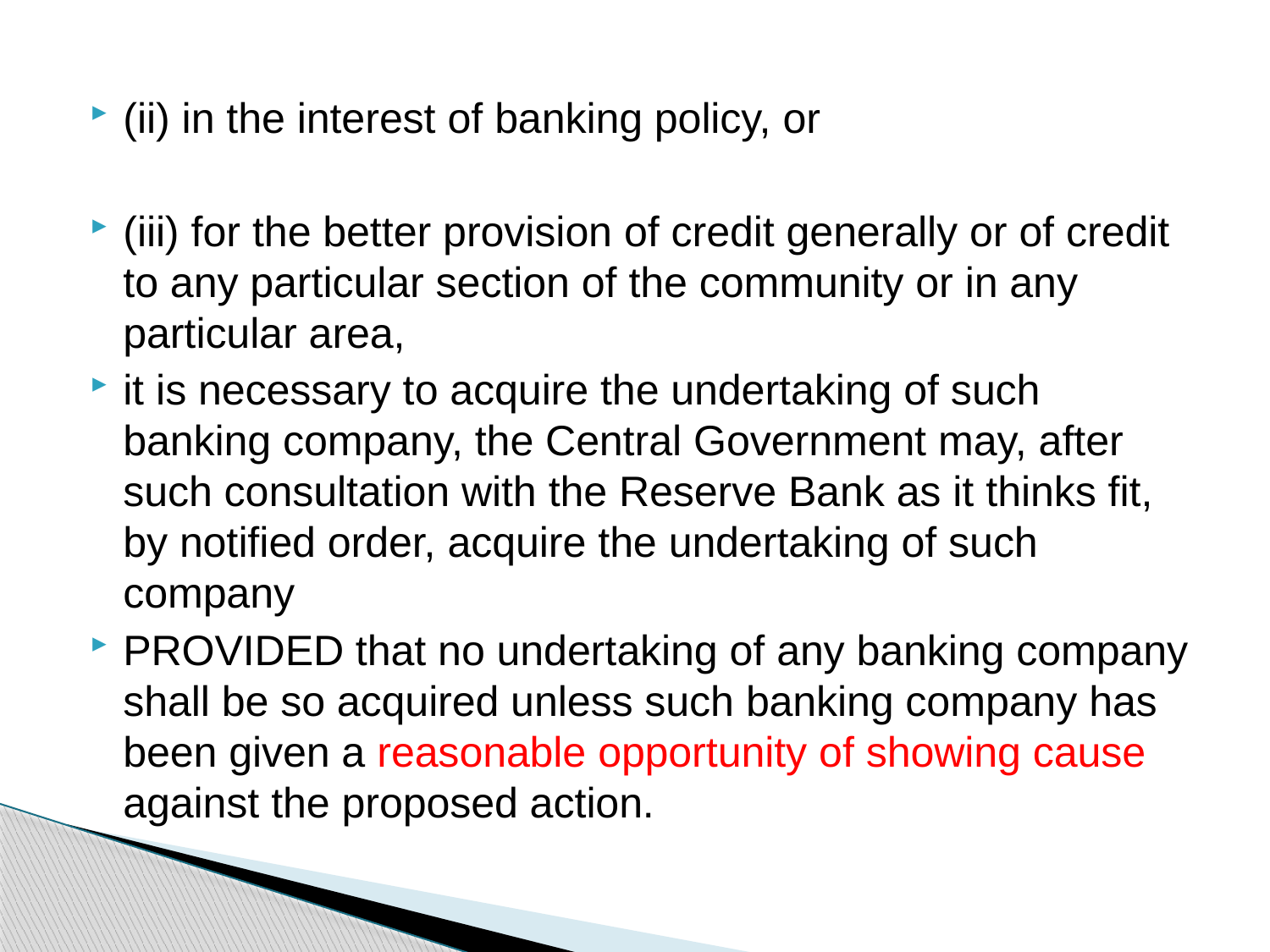

(ii) in the interest of banking policy, or

(iii) for the better provision of credit generally or of credit to any particular section of the community or in any particular area,
it is necessary to acquire the undertaking of such banking company, the Central Government may, after such consultation with the Reserve Bank as it thinks fit, by notified order, acquire the undertaking of such company
PROVIDED that no undertaking of any banking company shall be so acquired unless such banking company has been given a reasonable opportunity of showing cause against the proposed action.